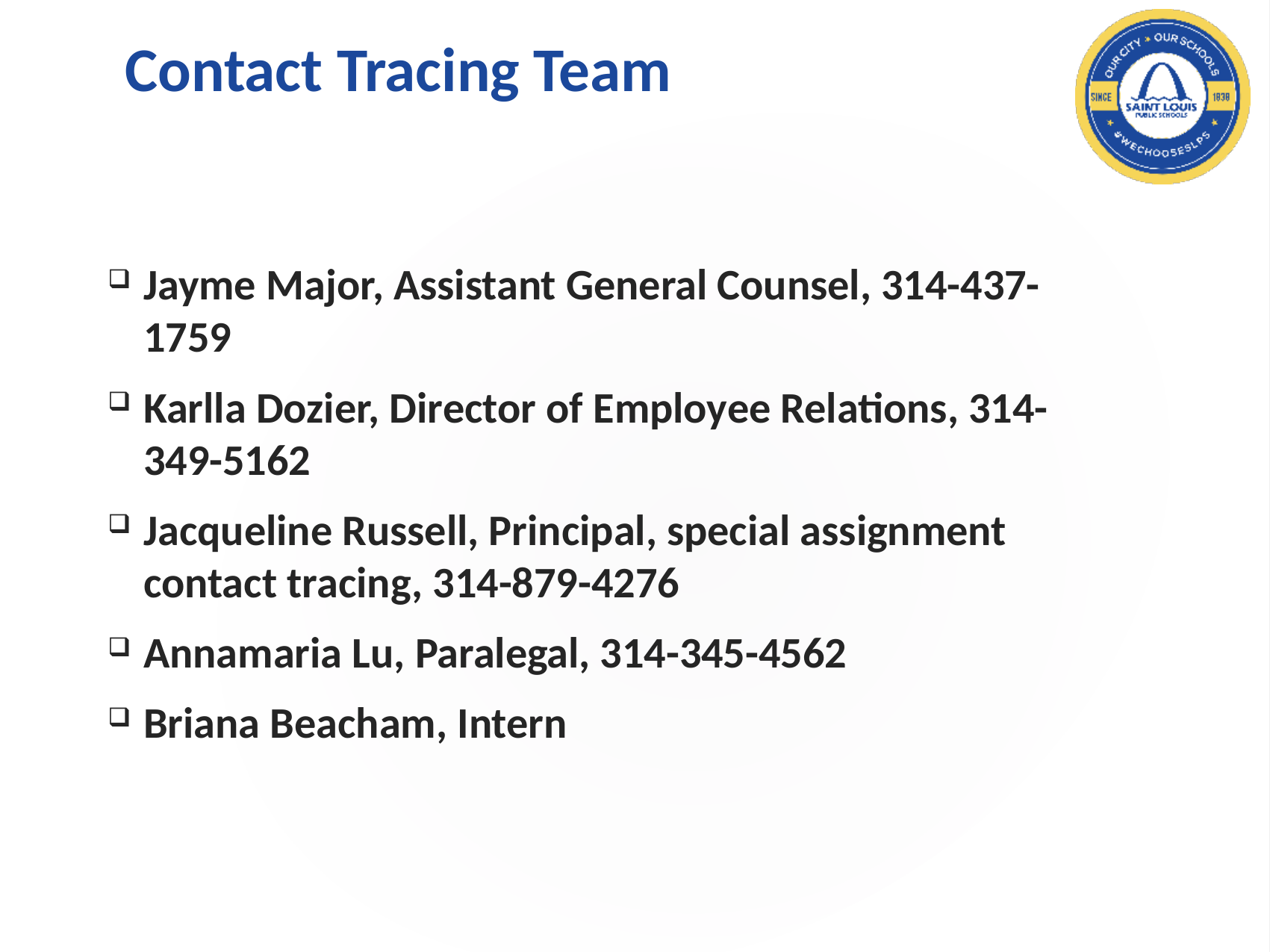

# Contact Tracing Team

Jayme Major, Assistant General Counsel, 314-437-1759
Karlla Dozier, Director of Employee Relations, 314-349-5162
Jacqueline Russell, Principal, special assignment contact tracing, 314-879-4276
Annamaria Lu, Paralegal, 314-345-4562
Briana Beacham, Intern